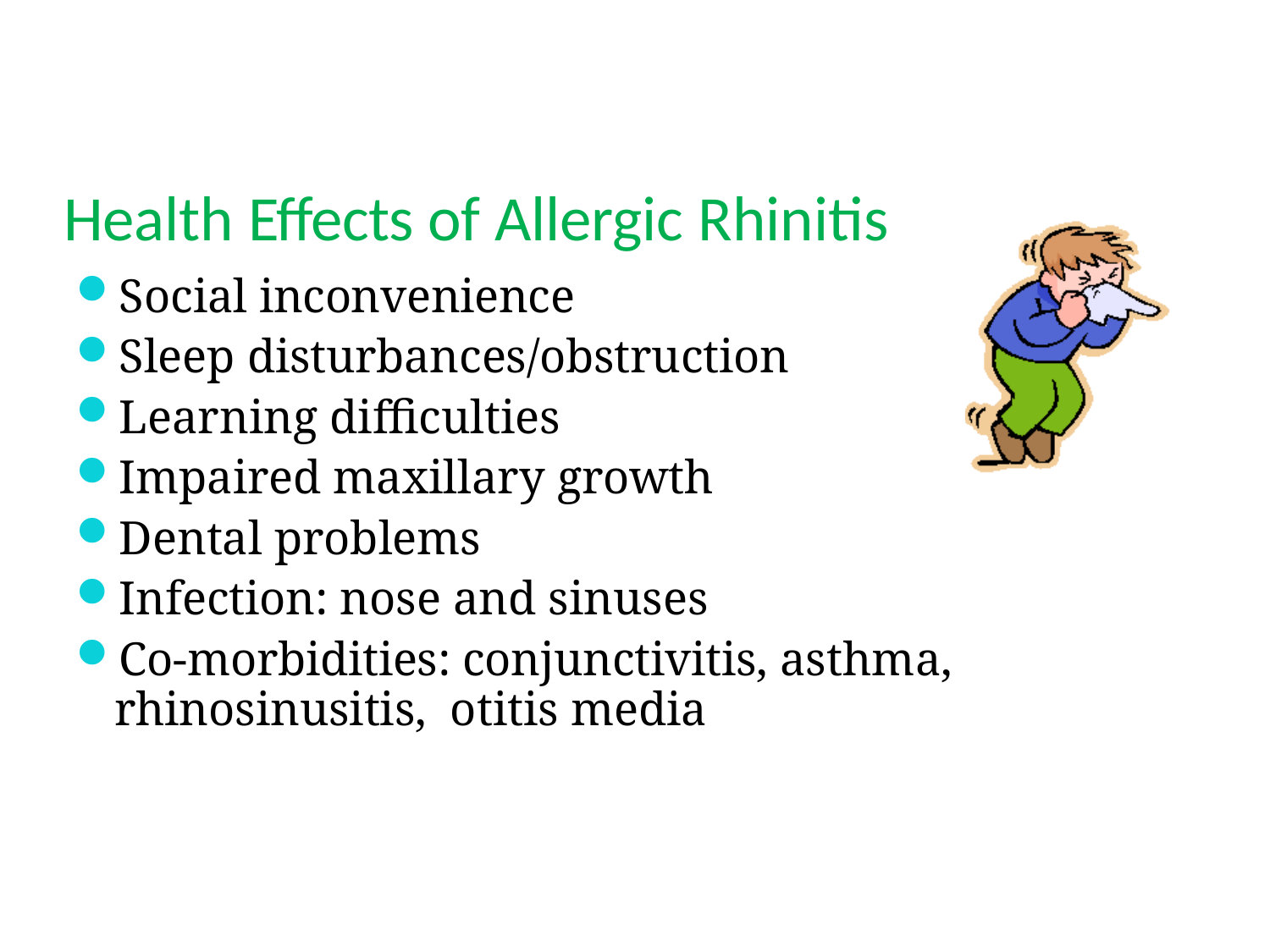

# Health Effects of Allergic Rhinitis

Social inconvenience
Sleep disturbances/obstruction
Learning difficulties
Impaired maxillary growth
Dental problems
Infection: nose and sinuses
Co-morbidities: conjunctivitis, asthma, rhinosinusitis,  otitis media